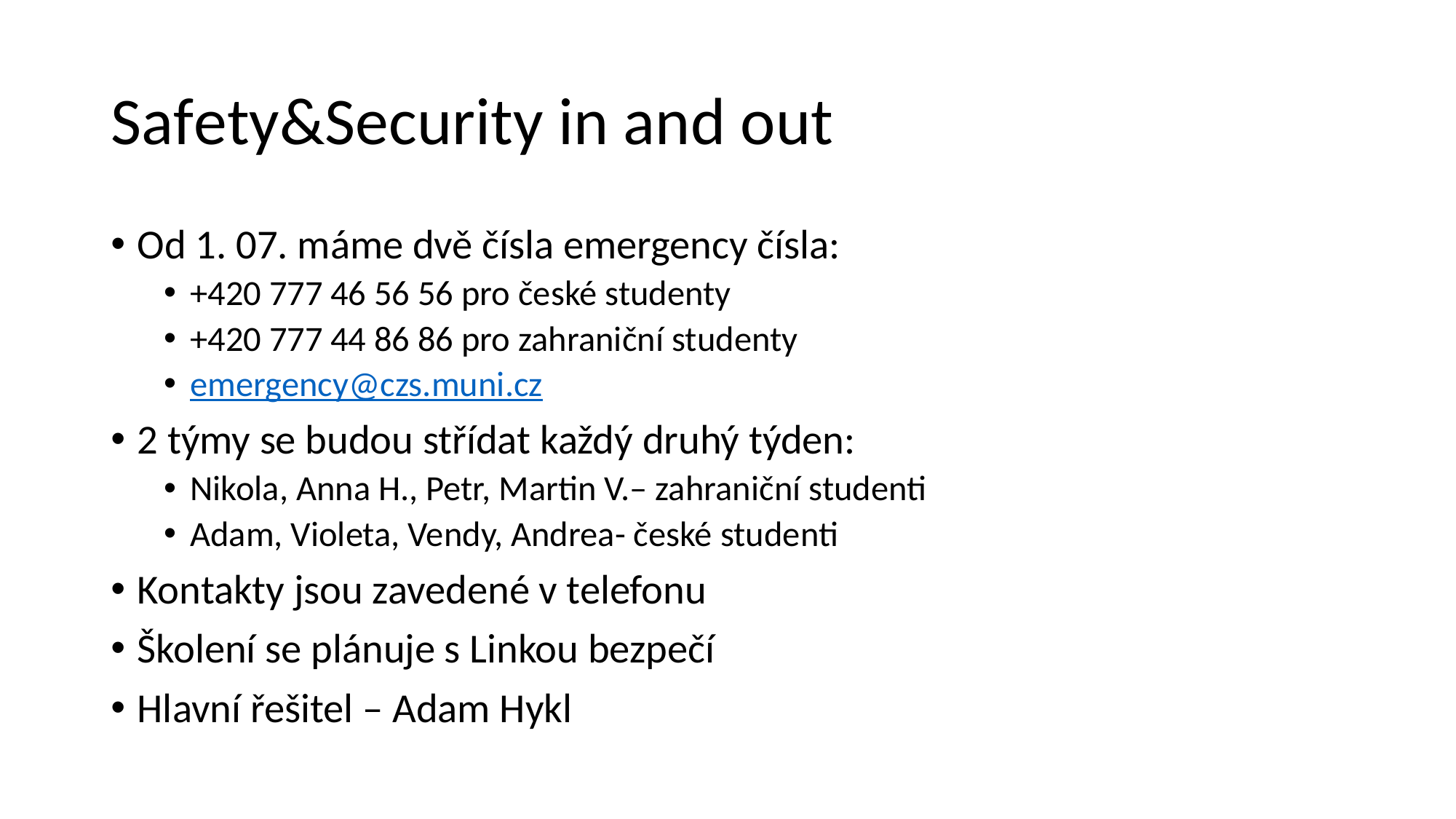

# Safety&Security in and out
Od 1. 07. máme dvě čísla emergency čísla:
+420 777 46 56 56 pro české studenty
+420 777 44 86 86 pro zahraniční studenty
emergency@czs.muni.cz
2 týmy se budou střídat každý druhý týden:
Nikola, Anna H., Petr, Martin V.– zahraniční studenti
Adam, Violeta, Vendy, Andrea- české studenti
Kontakty jsou zavedené v telefonu
Školení se plánuje s Linkou bezpečí
Hlavní řešitel – Adam Hykl